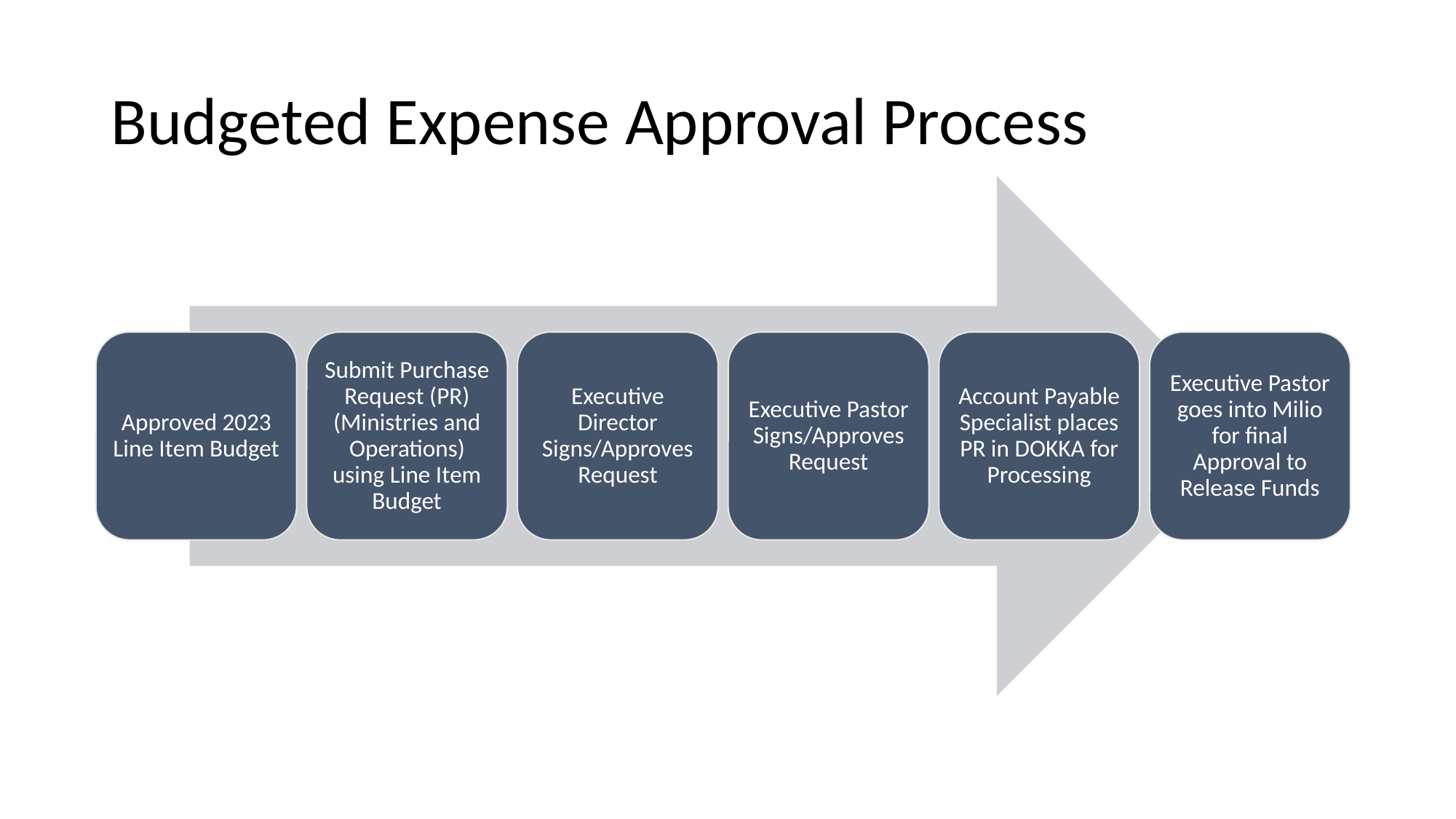

# Budgeted Expense Approval Process

Approved 2023 Line Item Budget
Submit Purchase Request (PR)(Ministries and Operations) using Line Item Budget
Executive Director Signs/Approves Request
Executive Pastor Signs/Approves Request
Account Payable Specialist places PR in DOKKA for Processing
Executive Pastor goes into Milio for final Approval to Release Funds